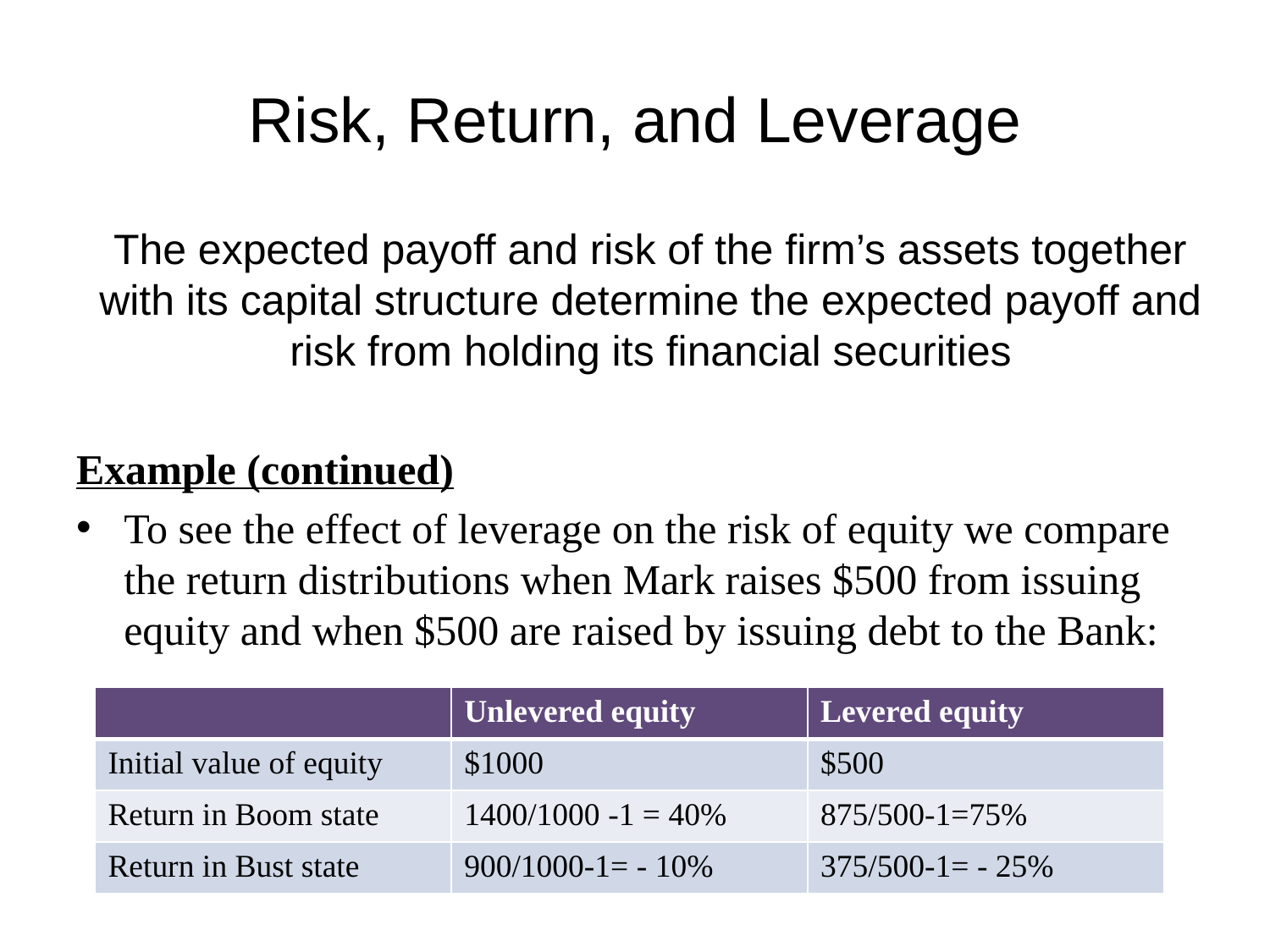

# Risk, Return, and Leverage
The expected payoff and risk of the firm’s assets together with its capital structure determine the expected payoff and risk from holding its financial securities

Example (continued)
To see the effect of leverage on the risk of equity we compare the return distributions when Mark raises $500 from issuing equity and when $500 are raised by issuing debt to the Bank:
|  | Unlevered equity | Levered equity |
| --- | --- | --- |
| Initial value of equity | $1000 | $500 |
| Return in Boom state | 1400/1000 -1 = 40% | 875/500-1=75% |
| Return in Bust state | 900/1000-1= - 10% | 375/500-1= - 25% |